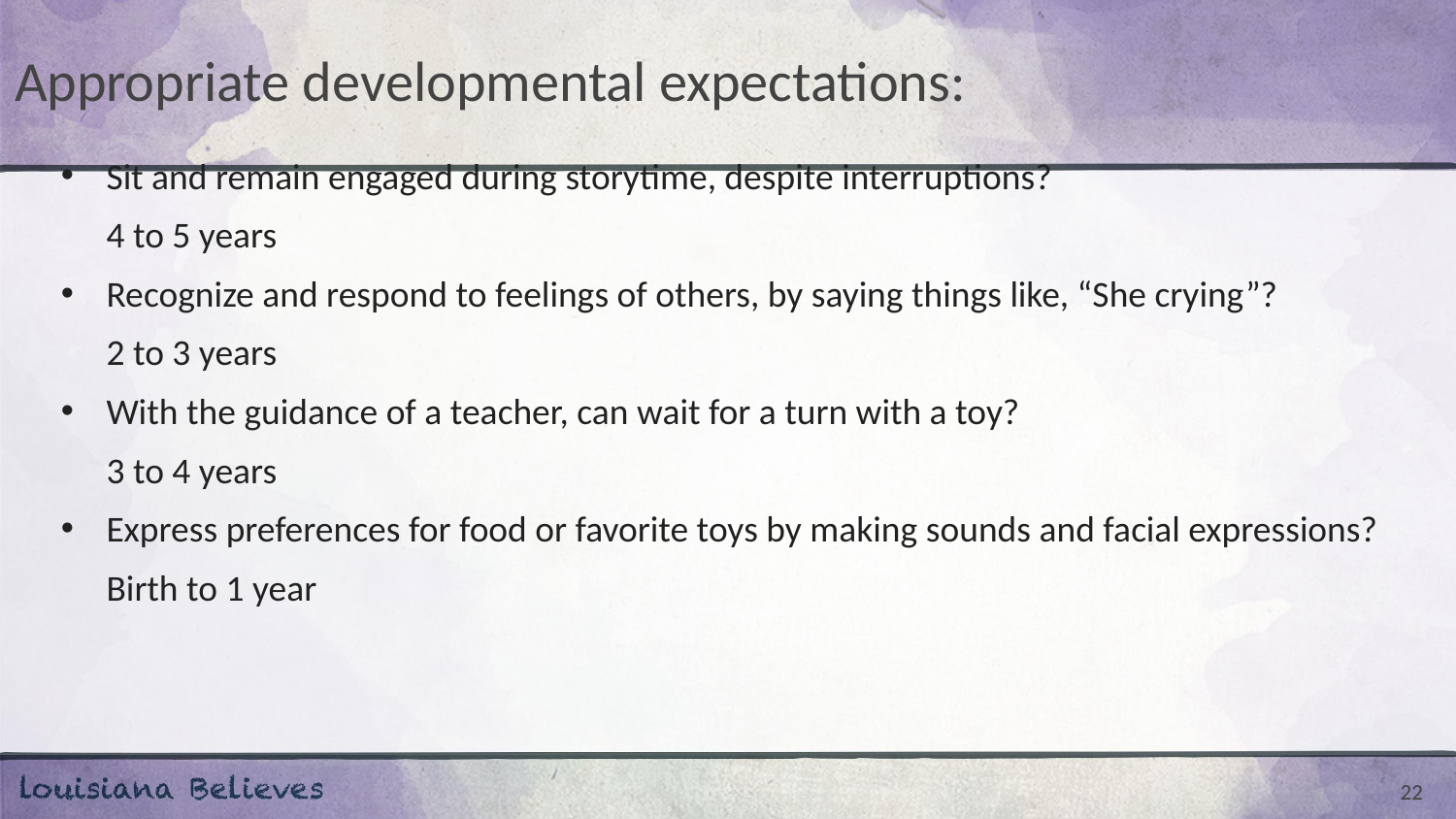

# Appropriate developmental expectations:
Sit and remain engaged during storytime, despite interruptions?
	4 to 5 years
Recognize and respond to feelings of others, by saying things like, “She crying”?
	2 to 3 years
With the guidance of a teacher, can wait for a turn with a toy?
	3 to 4 years
Express preferences for food or favorite toys by making sounds and facial expressions?
	Birth to 1 year